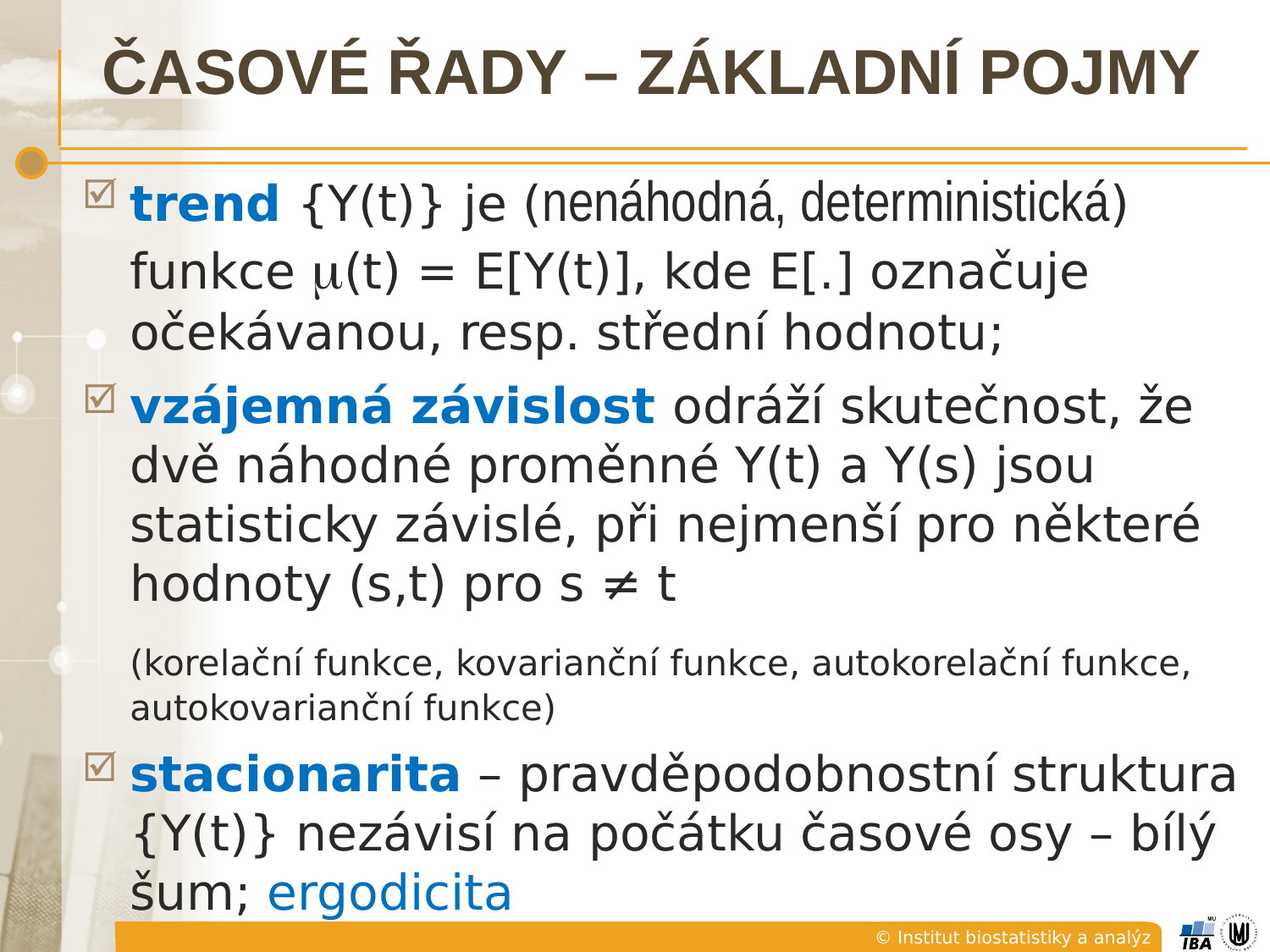

# Časové řady – základní pojmy
trend {Y(t)} je (nenáhodná, deterministická) funkce μ(t) = E[Y(t)], kde E[.] označuje očekávanou, resp. střední hodnotu;
vzájemná závislost odráží skutečnost, že dvě náhodné proměnné Y(t) a Y(s) jsou statisticky závislé, při nejmenší pro některé hodnoty (s,t) pro s ≠ t
	(korelační funkce, kovarianční funkce, autokorelační funkce, autokovarianční funkce)
stacionarita – pravděpodobnostní struktura {Y(t)} nezávisí na počátku časové osy – bílý šum; ergodicita